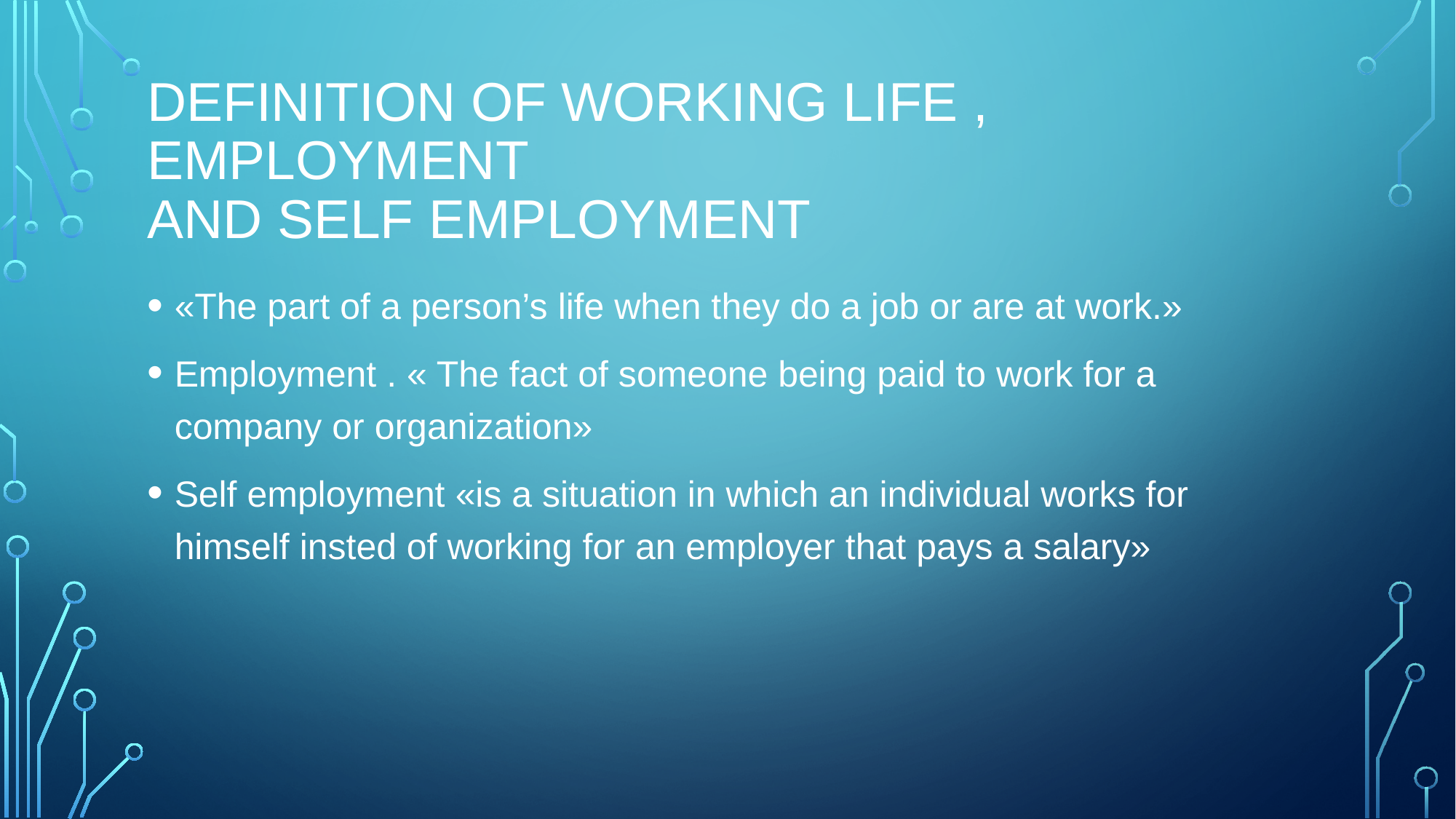

# Definition of working life , employment and self employment
«The part of a person’s life when they do a job or are at work.»
Employment . « The fact of someone being paid to work for a company or organization»
Self employment «is a situation in which an individual works for himself insted of working for an employer that pays a salary»